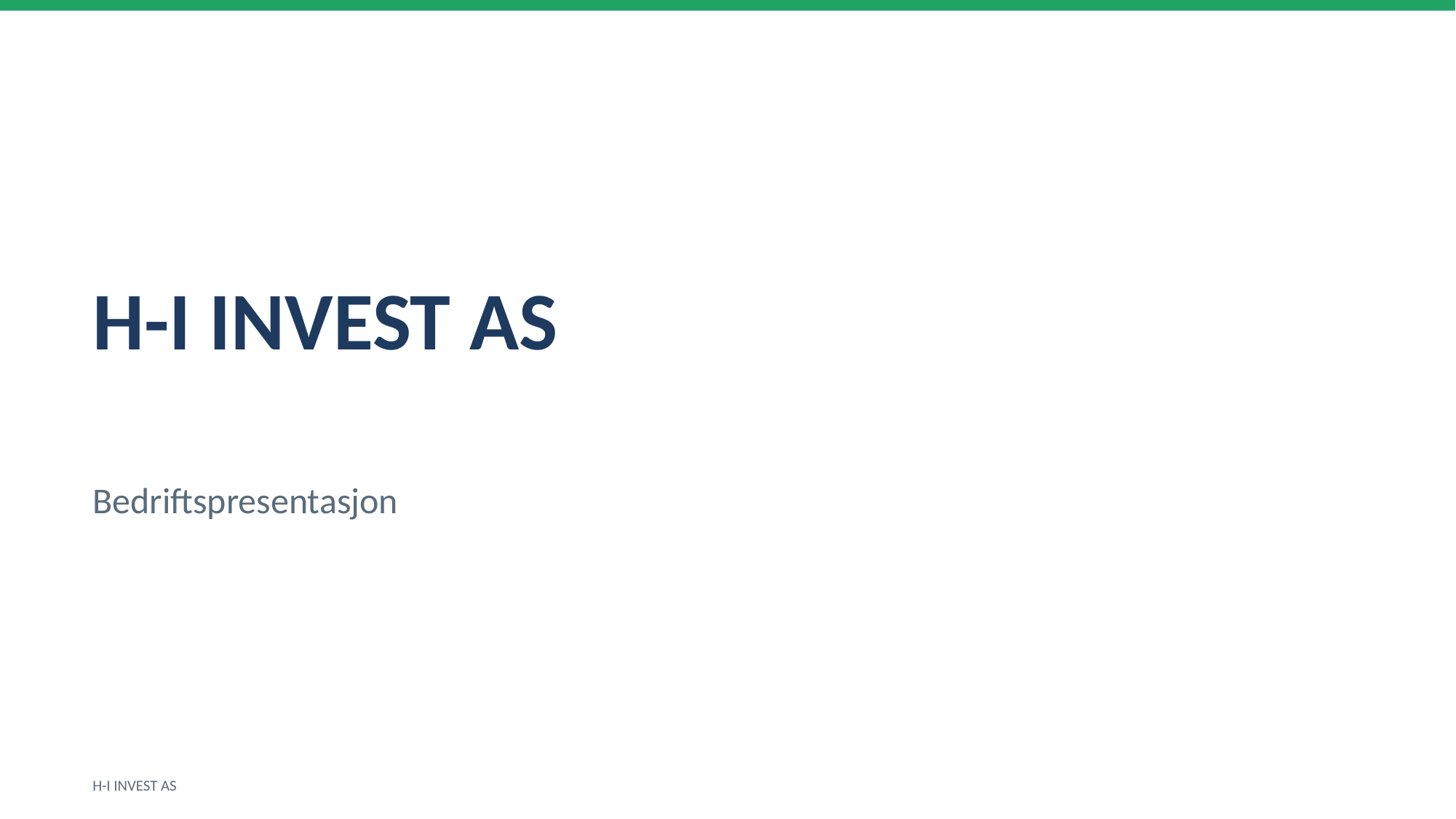

H-I INVEST AS
Bedriftspresentasjon
H-I INVEST AS